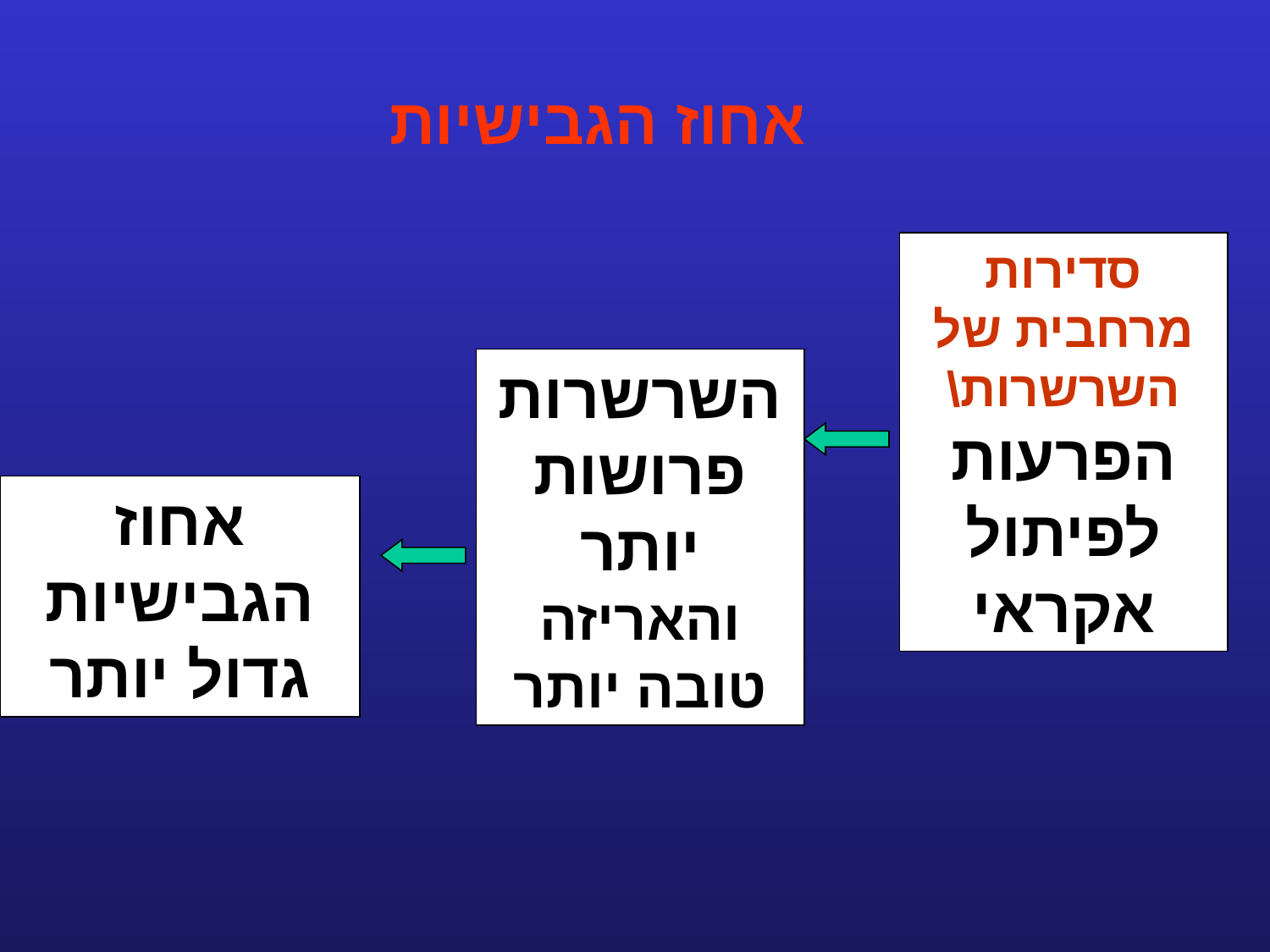

אחוז הגבישיות
סדירות מרחבית של השרשרות\ הפרעות לפיתול אקראי
השרשרות פרושות יותר
והאריזה טובה יותר

אחוז הגבישיות גדול יותר